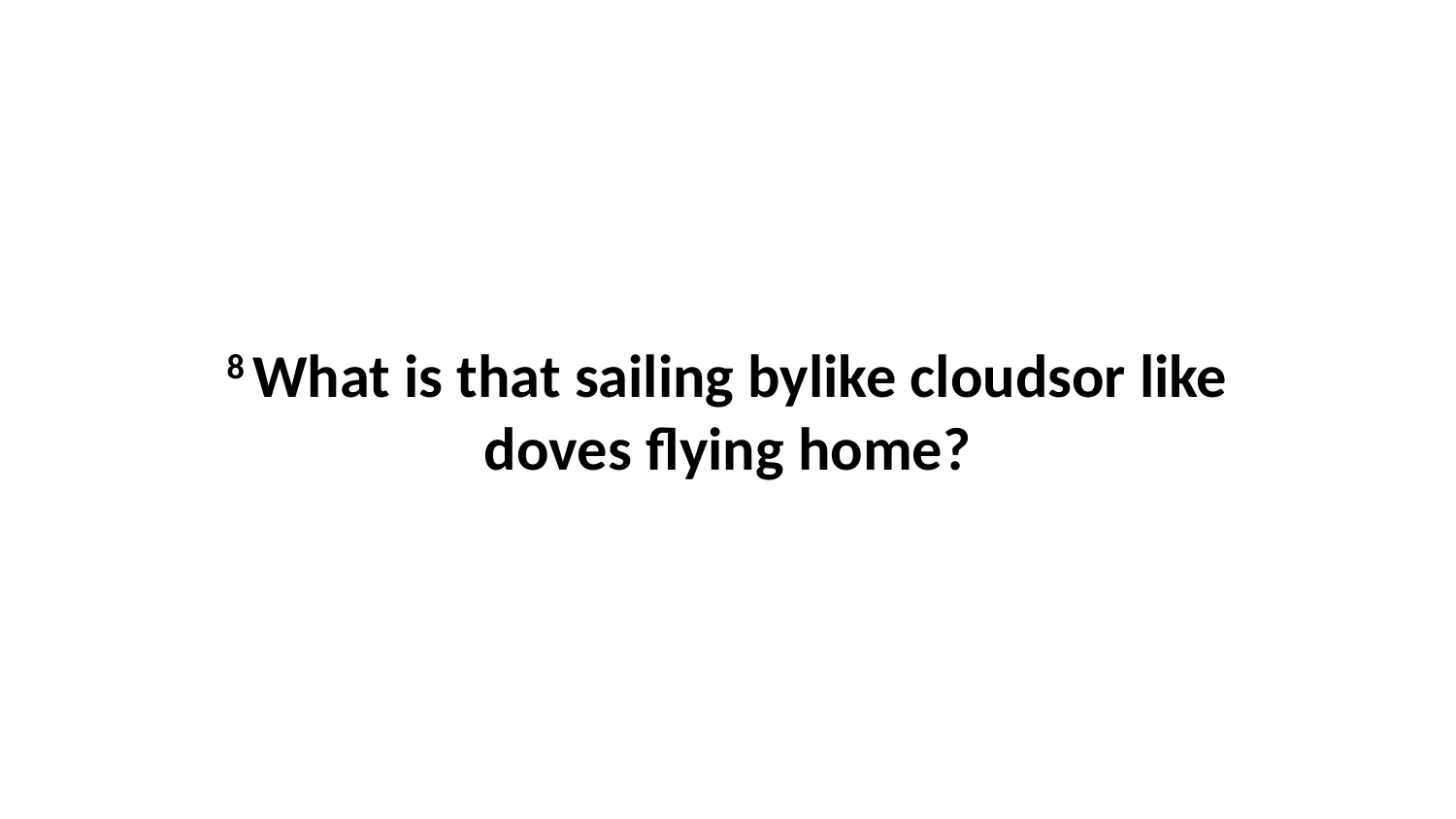

8 What is that sailing bylike cloudsor like doves flying home?